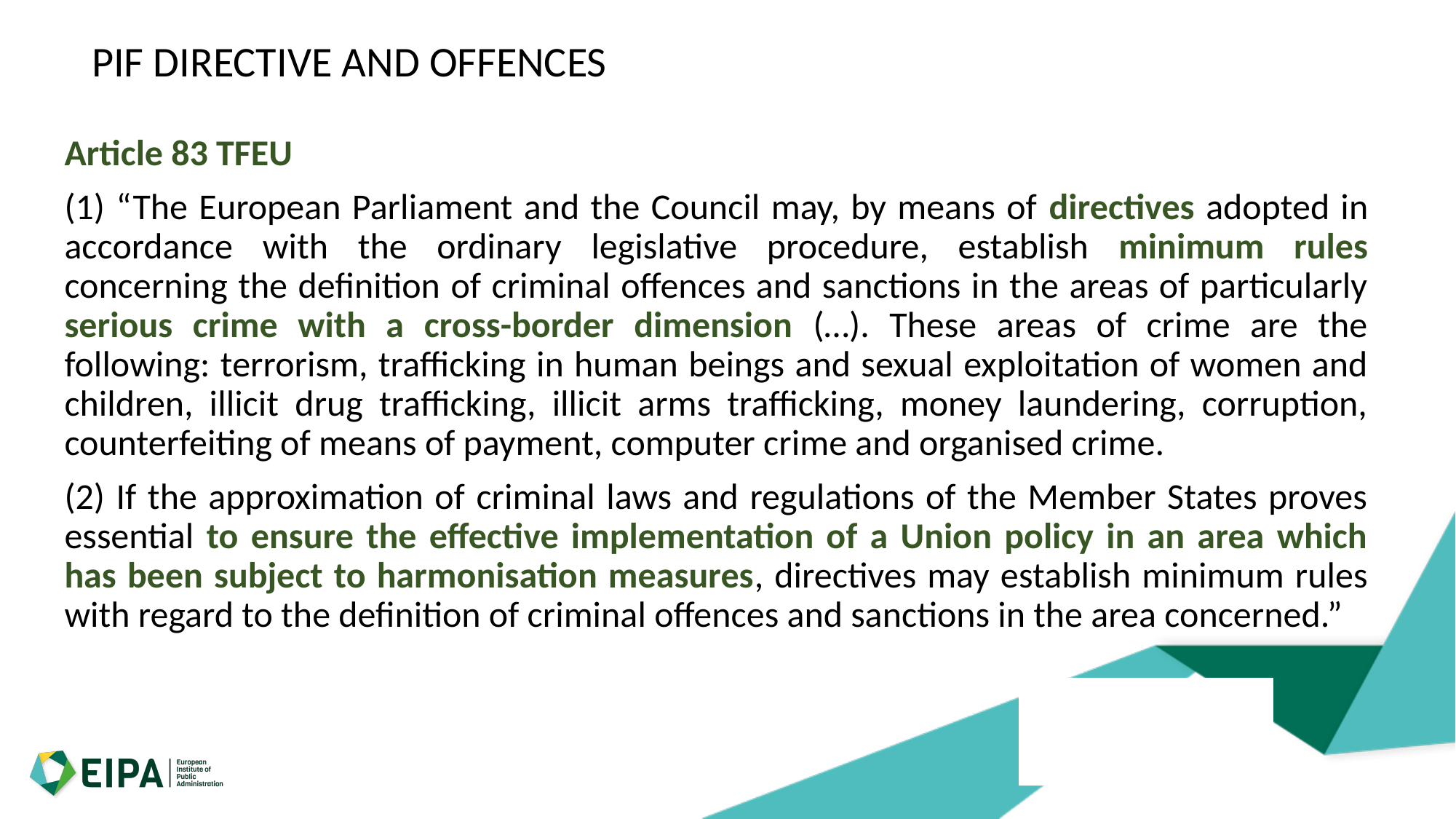

# PIF DIRECTIVE AND OFFENCES
Article 83 TFEU
(1) “The European Parliament and the Council may, by means of directives adopted in accordance with the ordinary legislative procedure, establish minimum rules concerning the definition of criminal offences and sanctions in the areas of particularly serious crime with a cross-border dimension (…). These areas of crime are the following: terrorism, trafficking in human beings and sexual exploitation of women and children, illicit drug trafficking, illicit arms trafficking, money laundering, corruption, counterfeiting of means of payment, computer crime and organised crime.
(2) If the approximation of criminal laws and regulations of the Member States proves essential to ensure the effective implementation of a Union policy in an area which has been subject to harmonisation measures, directives may establish minimum rules with regard to the definition of criminal offences and sanctions in the area concerned.”